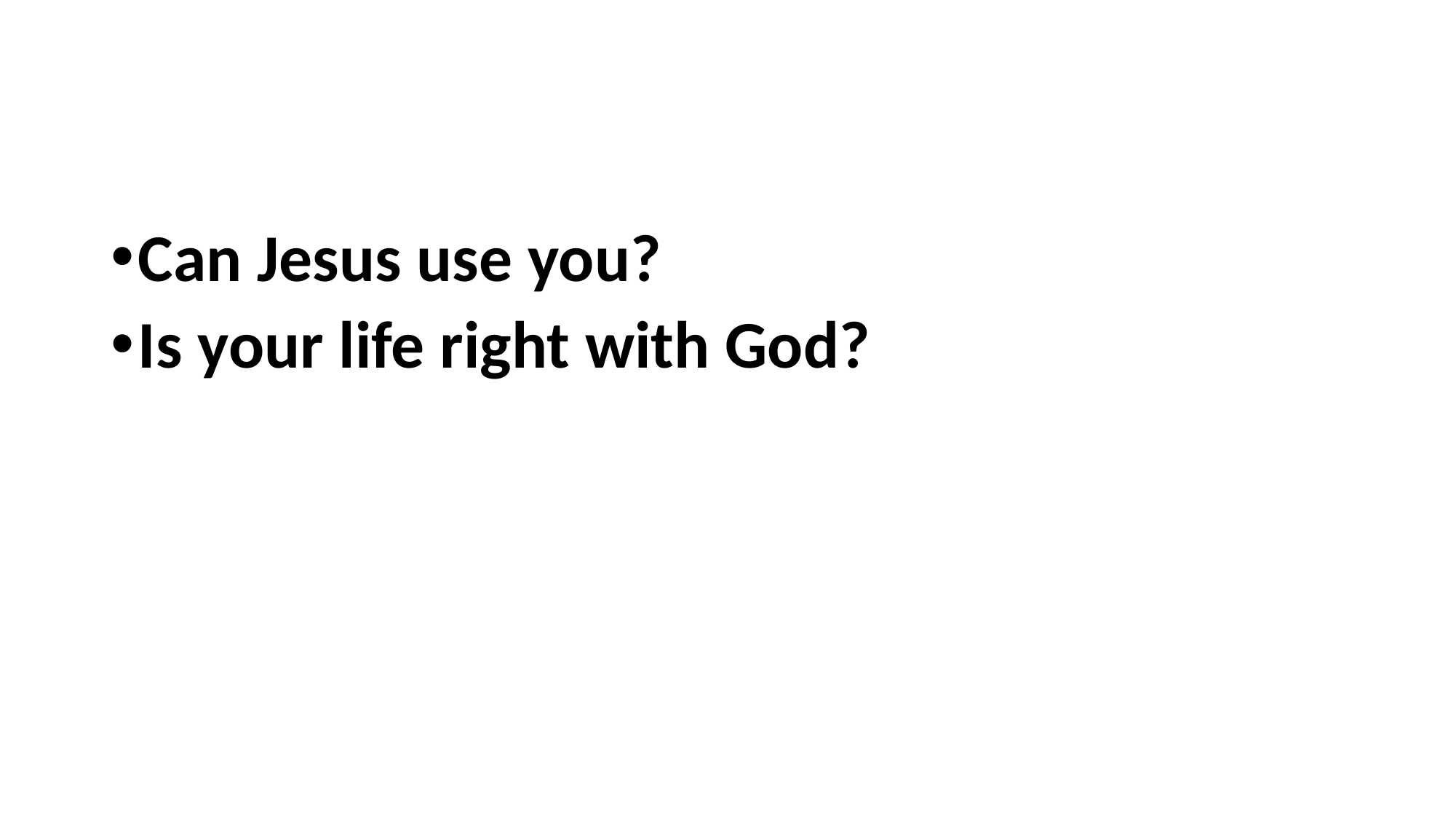

#
Can Jesus use you?
Is your life right with God?